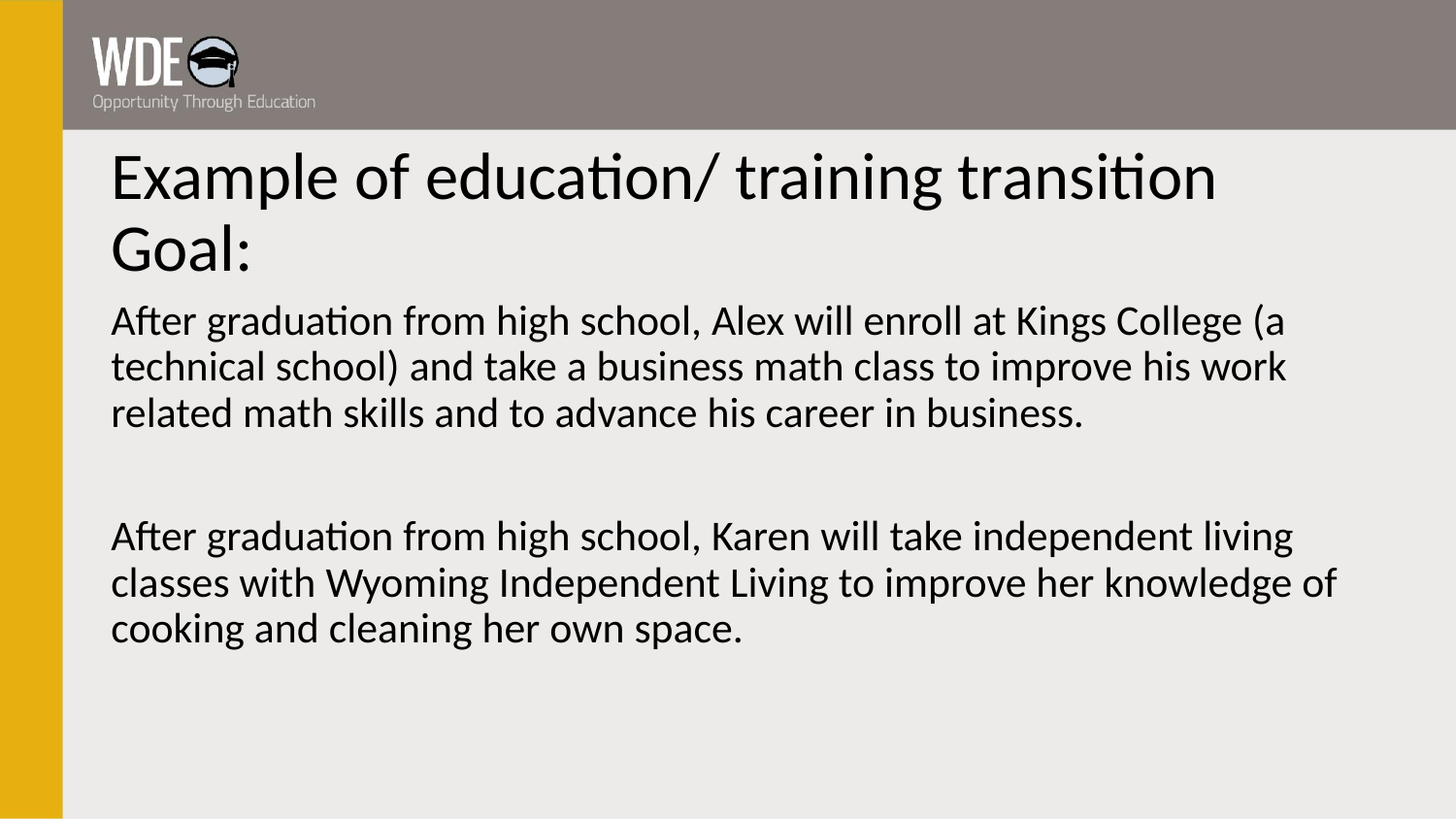

# Example of education/ training transition Goal:
After graduation from high school, Alex will enroll at Kings College (a technical school) and take a business math class to improve his work related math skills and to advance his career in business.

After graduation from high school, Karen will take independent living classes with Wyoming Independent Living to improve her knowledge of cooking and cleaning her own space.